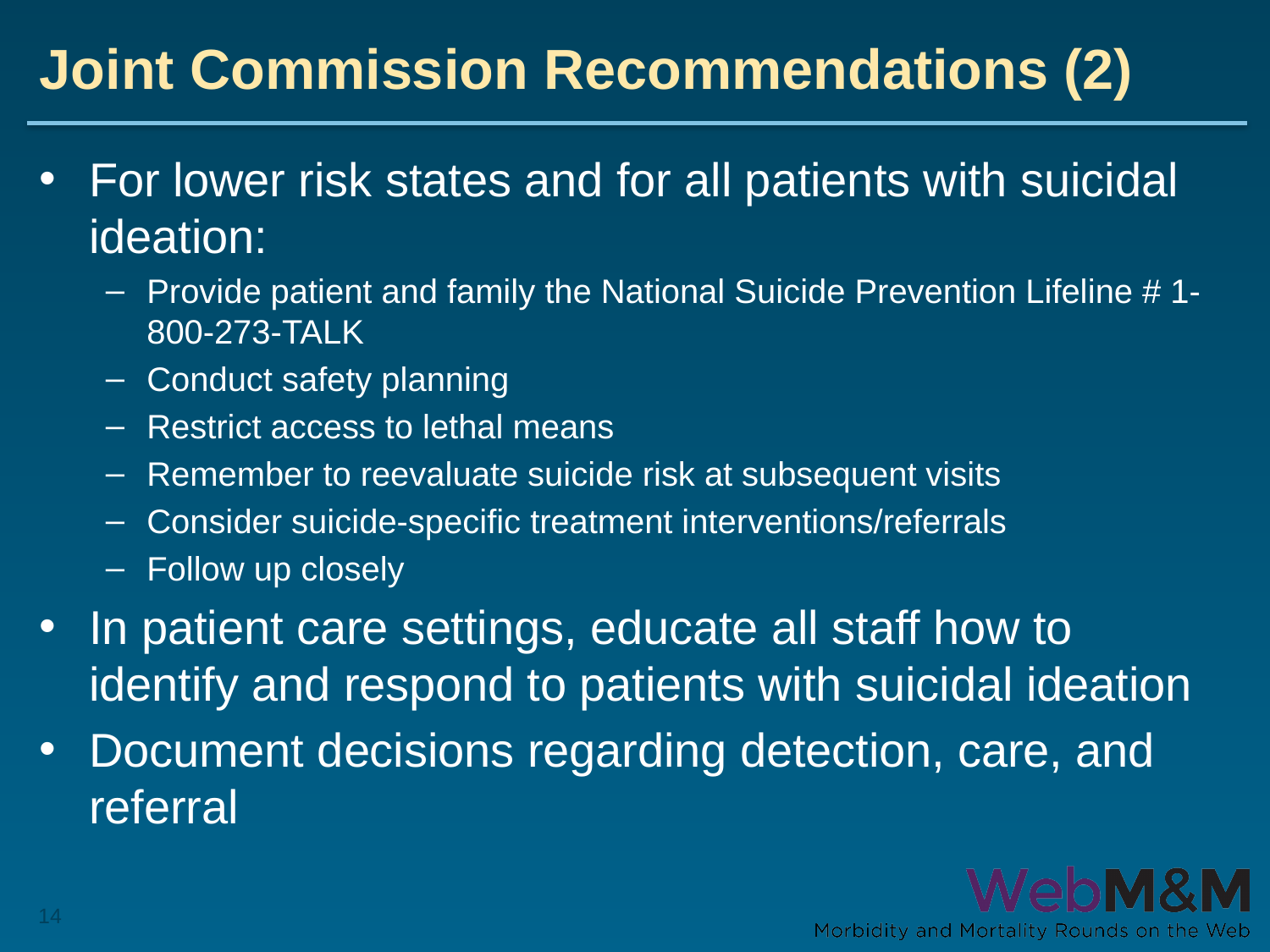

# Joint Commission Recommendations (2)
For lower risk states and for all patients with suicidal ideation:
Provide patient and family the National Suicide Prevention Lifeline # 1-800-273-TALK
Conduct safety planning
Restrict access to lethal means
Remember to reevaluate suicide risk at subsequent visits
Consider suicide-specific treatment interventions/referrals
Follow up closely
In patient care settings, educate all staff how to identify and respond to patients with suicidal ideation
Document decisions regarding detection, care, and referral
14